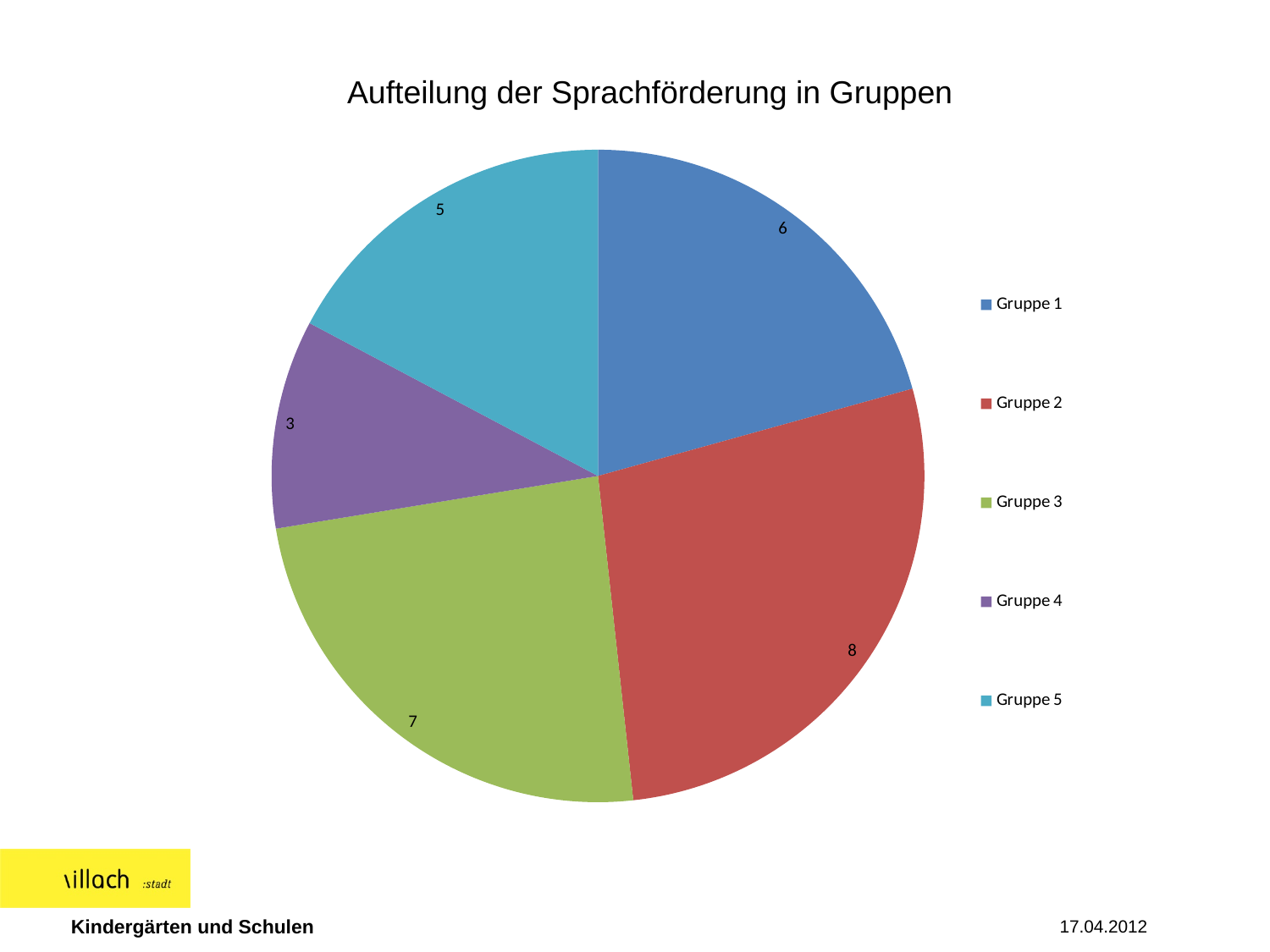

Aufteilung der Sprachförderung in Gruppen

### Chart

| Category |  |
|---|---|
| Gruppe 1 | 6.0 |
| Gruppe 2 | 8.0 |
| Gruppe 3 | 7.0 |
| Gruppe 4 | 3.0 |
| Gruppe 5 | 5.0 |